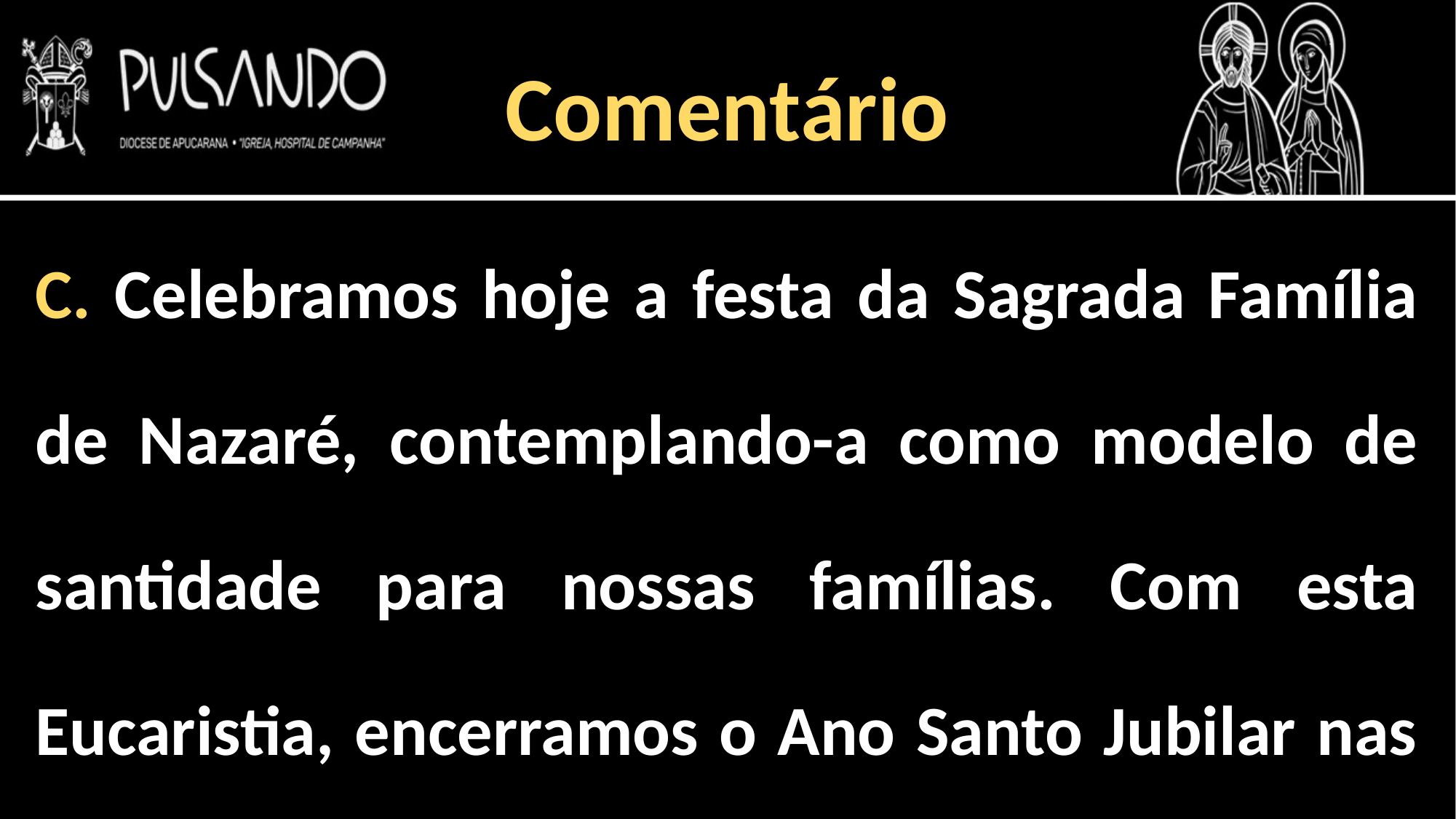

Comentário
C. Celebramos hoje a festa da Sagrada Família de Nazaré, contemplando-a como modelo de santidade para nossas famílias. Com esta Eucaristia, encerramos o Ano Santo Jubilar nas dioceses.